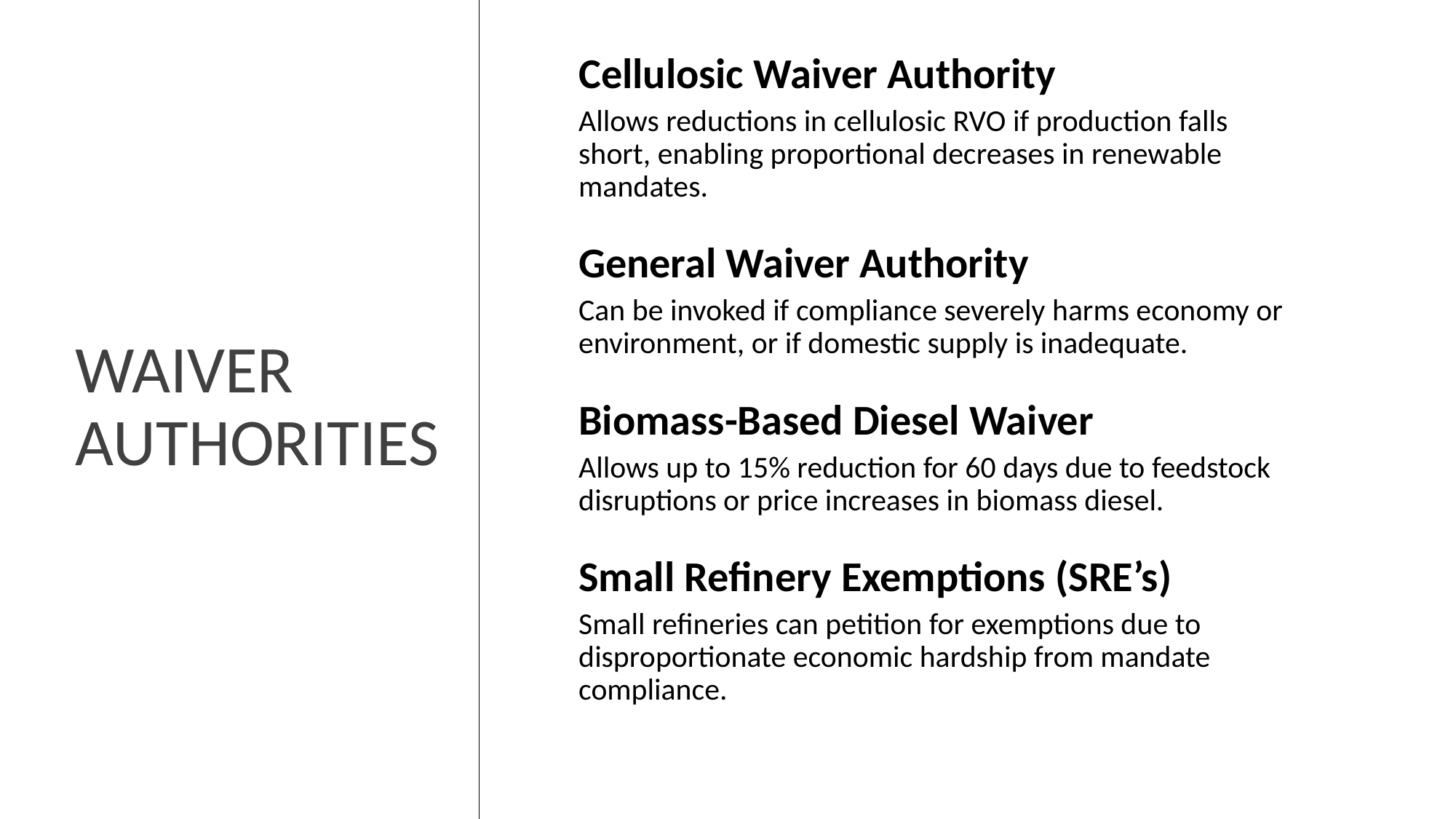

Cellulosic Waiver Authority
Allows reductions in cellulosic RVO if production falls short, enabling proportional decreases in renewable mandates.
General Waiver Authority
Can be invoked if compliance severely harms economy or environment, or if domestic supply is inadequate.
Biomass-Based Diesel Waiver
Allows up to 15% reduction for 60 days due to feedstock disruptions or price increases in biomass diesel.
Small Refinery Exemptions (SRE’s)
Small refineries can petition for exemptions due to disproportionate economic hardship from mandate compliance.
# Waiver Authorities